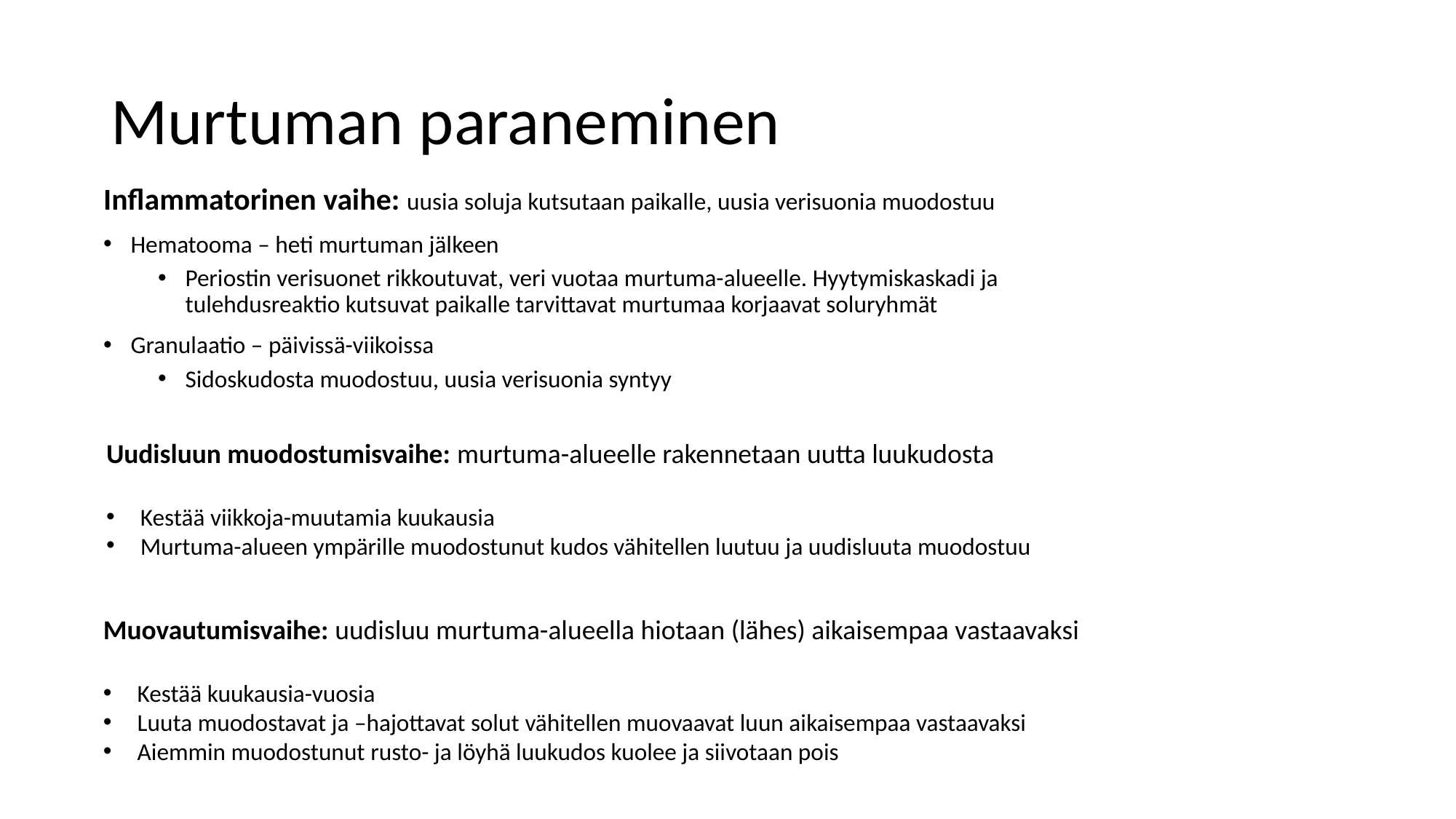

# Murtuman paraneminen
Inflammatorinen vaihe: uusia soluja kutsutaan paikalle, uusia verisuonia muodostuu
Hematooma – heti murtuman jälkeen
Periostin verisuonet rikkoutuvat, veri vuotaa murtuma-alueelle. Hyytymiskaskadi ja tulehdusreaktio kutsuvat paikalle tarvittavat murtumaa korjaavat soluryhmät
Granulaatio – päivissä-viikoissa
Sidoskudosta muodostuu, uusia verisuonia syntyy
Uudisluun muodostumisvaihe: murtuma-alueelle rakennetaan uutta luukudosta

Kestää viikkoja-muutamia kuukausia
Murtuma-alueen ympärille muodostunut kudos vähitellen luutuu ja uudisluuta muodostuu
Muovautumisvaihe: uudisluu murtuma-alueella hiotaan (lähes) aikaisempaa vastaavaksi

Kestää kuukausia-vuosia
Luuta muodostavat ja –hajottavat solut vähitellen muovaavat luun aikaisempaa vastaavaksi
Aiemmin muodostunut rusto- ja löyhä luukudos kuolee ja siivotaan pois